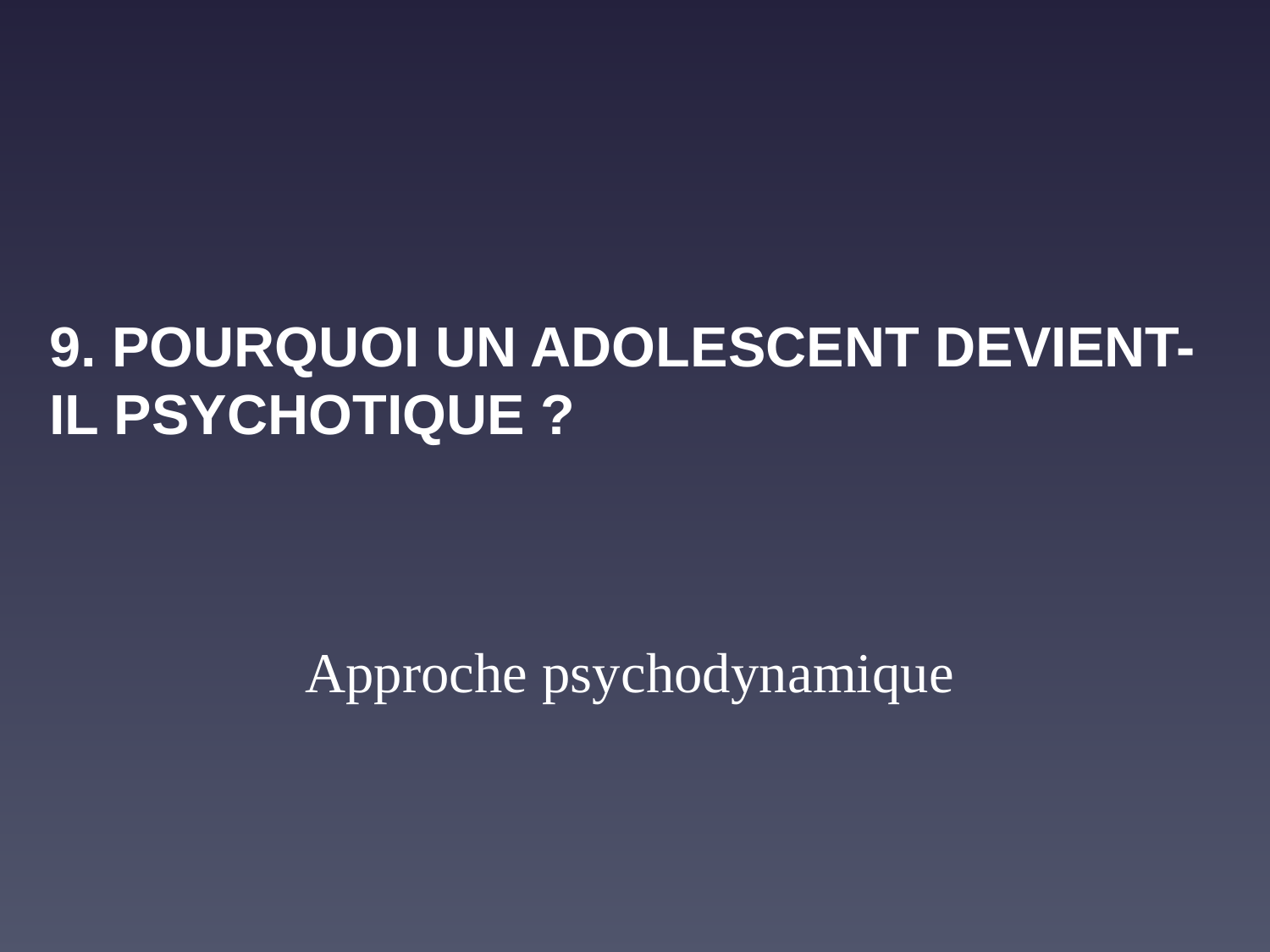

# 9. POURQUOI UN ADOLESCENT DEVIENT-IL PSYCHOTIQUE ?
Approche psychodynamique